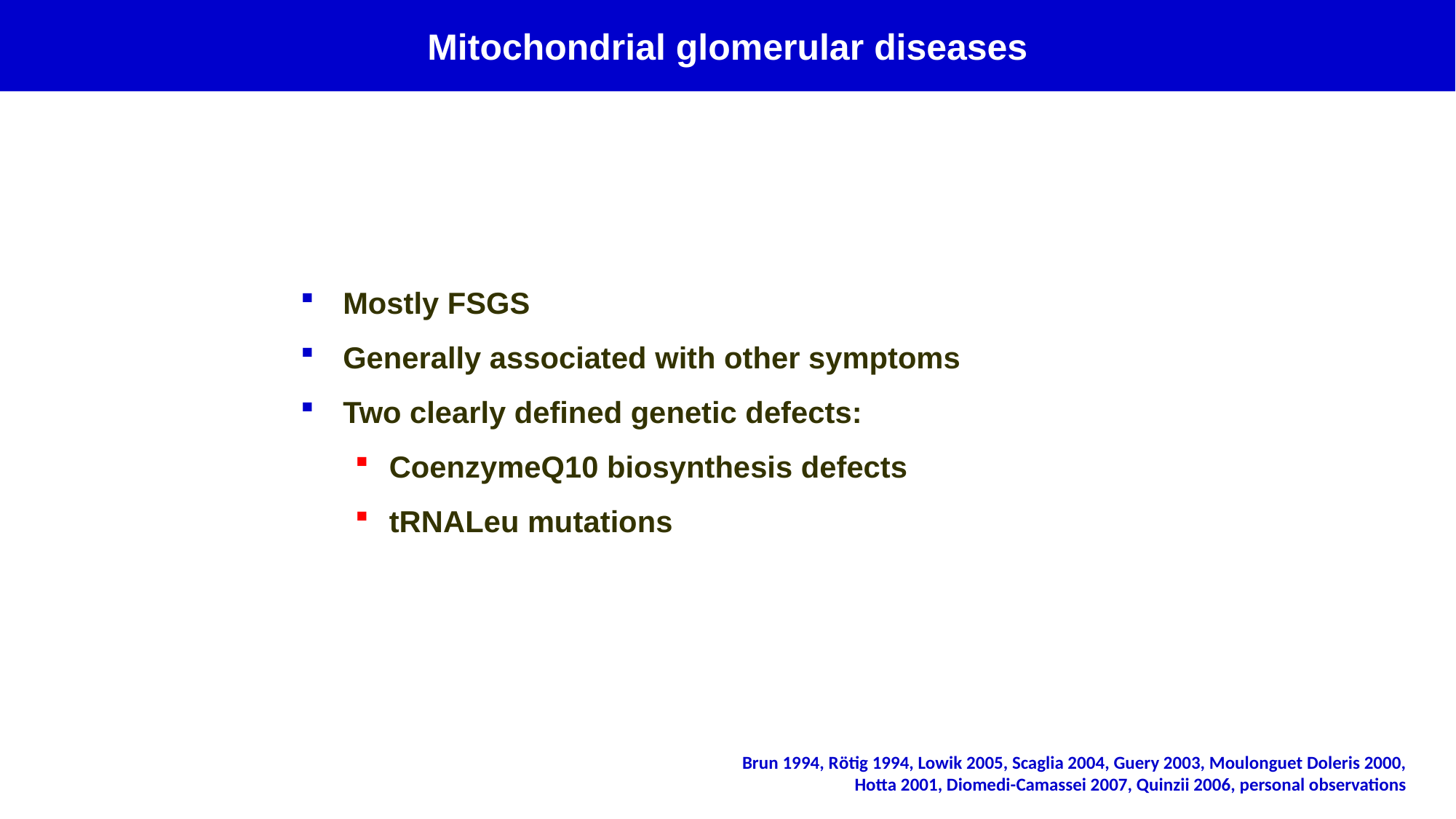

Mitochondrial glomerular diseases

Mostly FSGS
Generally associated with other symptoms
Two clearly defined genetic defects:
CoenzymeQ10 biosynthesis defects
tRNALeu mutations
Brun 1994, Rötig 1994, Lowik 2005, Scaglia 2004, Guery 2003, Moulonguet Doleris 2000,
Hotta 2001, Diomedi-Camassei 2007, Quinzii 2006, personal observations